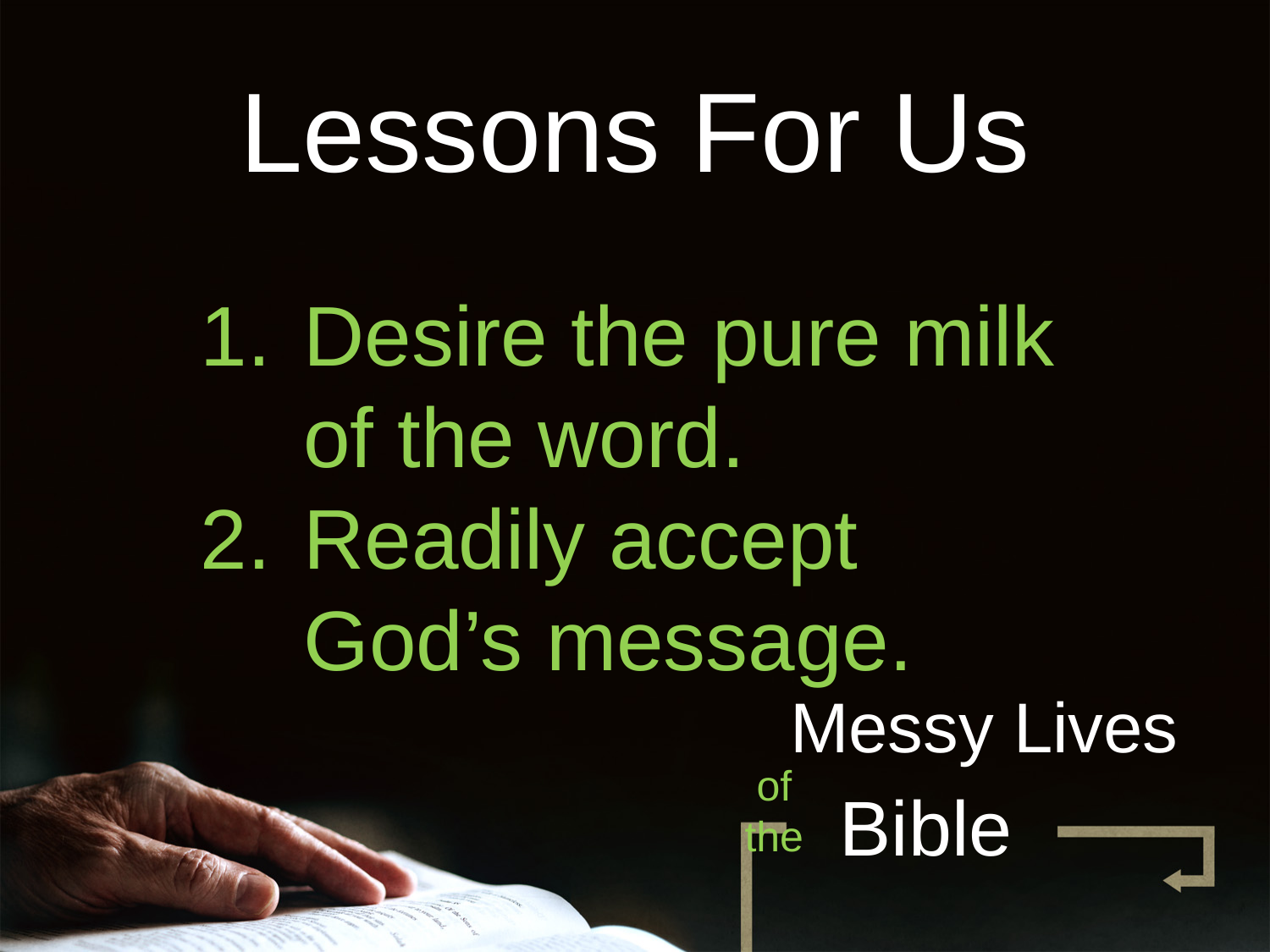

Lessons For Us
Desire the pure milk of the word.
Readily accept God’s message.
Messy Lives
of the
Bible